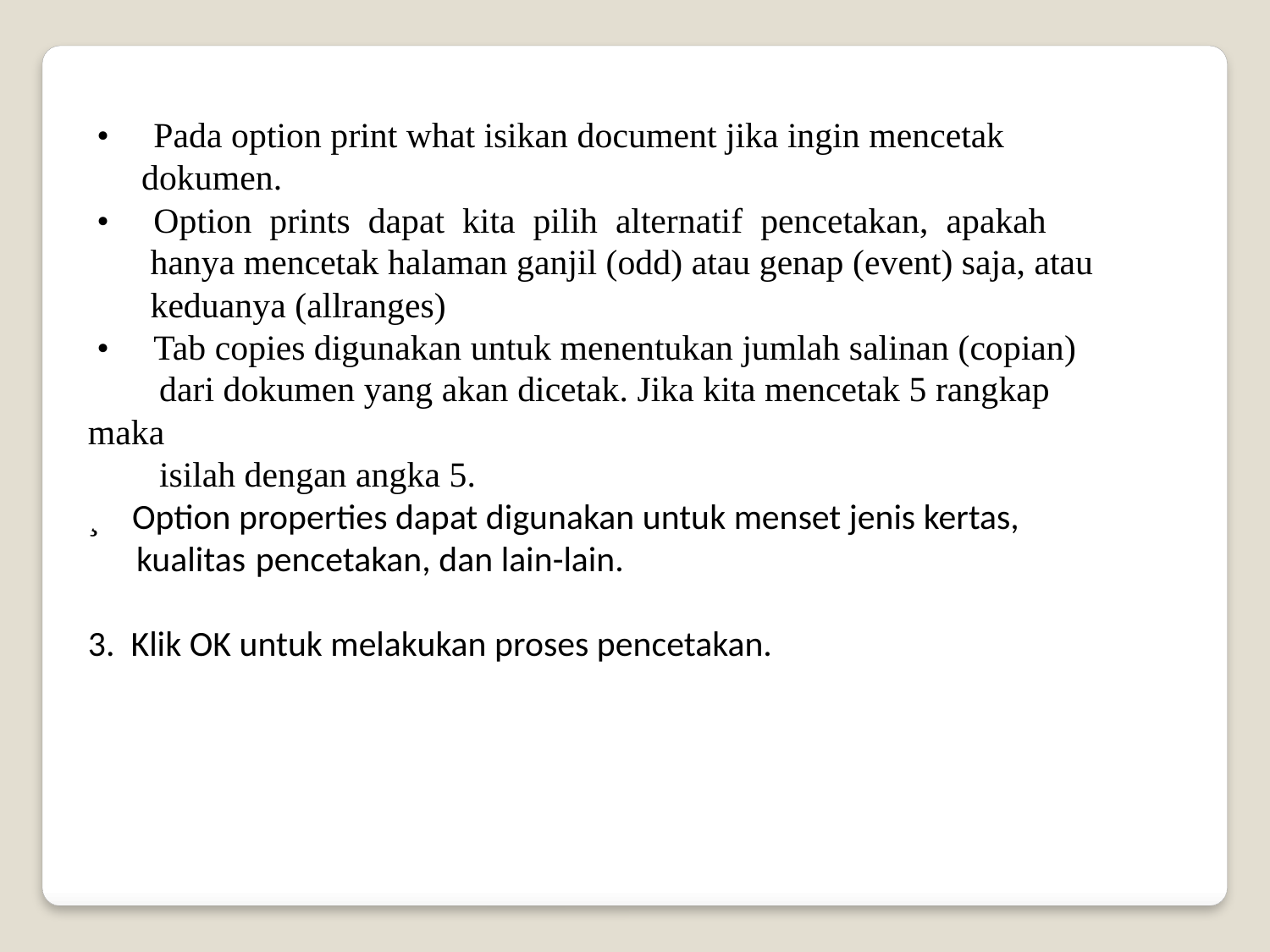

•     Pada option print what isikan document jika ingin mencetak
      dokumen.
 •     Option  prints  dapat  kita  pilih  alternatif  pencetakan,  apakah
       hanya mencetak halaman ganjil (odd) atau genap (event) saja, atau
       keduanya (allranges)
 •     Tab copies digunakan untuk menentukan jumlah salinan (copian)
        dari dokumen yang akan dicetak. Jika kita mencetak 5 rangkap maka
        isilah dengan angka 5.
¸    Option properties dapat digunakan untuk menset jenis kertas,
      kualitas pencetakan, dan lain-lain.

3.  Klik OK untuk melakukan proses pencetakan.